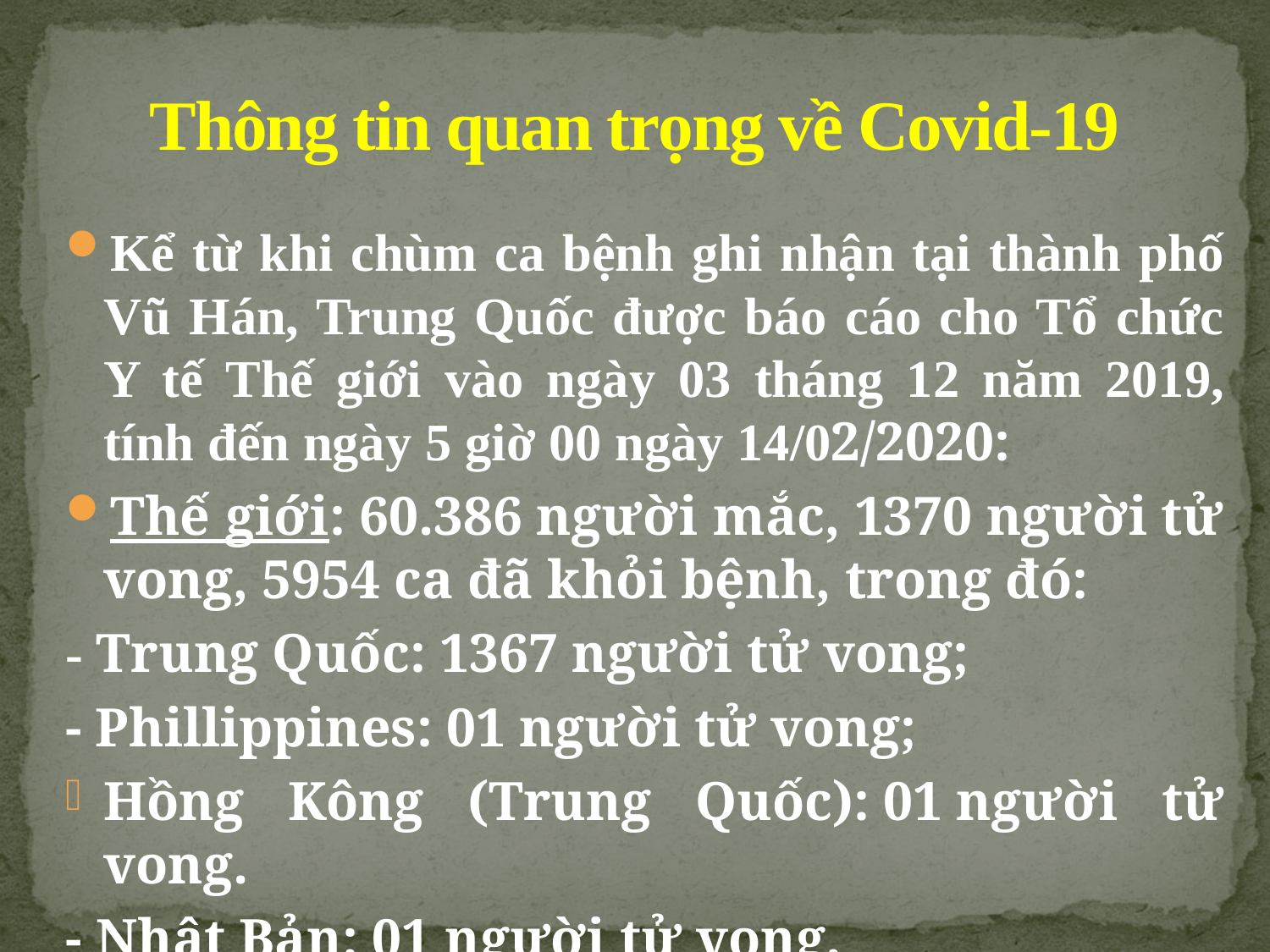

# Thông tin quan trọng về Covid-19
Kể từ khi chùm ca bệnh ghi nhận tại thành phố Vũ Hán, Trung Quốc được báo cáo cho Tổ chức Y tế Thế giới vào ngày 03 tháng 12 năm 2019, tính đến ngày 5 giờ 00 ngày 14/02/2020:
Thế giới: 60.386 người mắc, 1370 người tử vong, 5954 ca đã khỏi bệnh, trong đó:
- Trung Quốc: 1367 người tử vong;
- Phillippines: 01 người tử vong;
Hồng Kông (Trung Quốc): 01 người tử vong.
- Nhật Bản: 01 người tử vong.